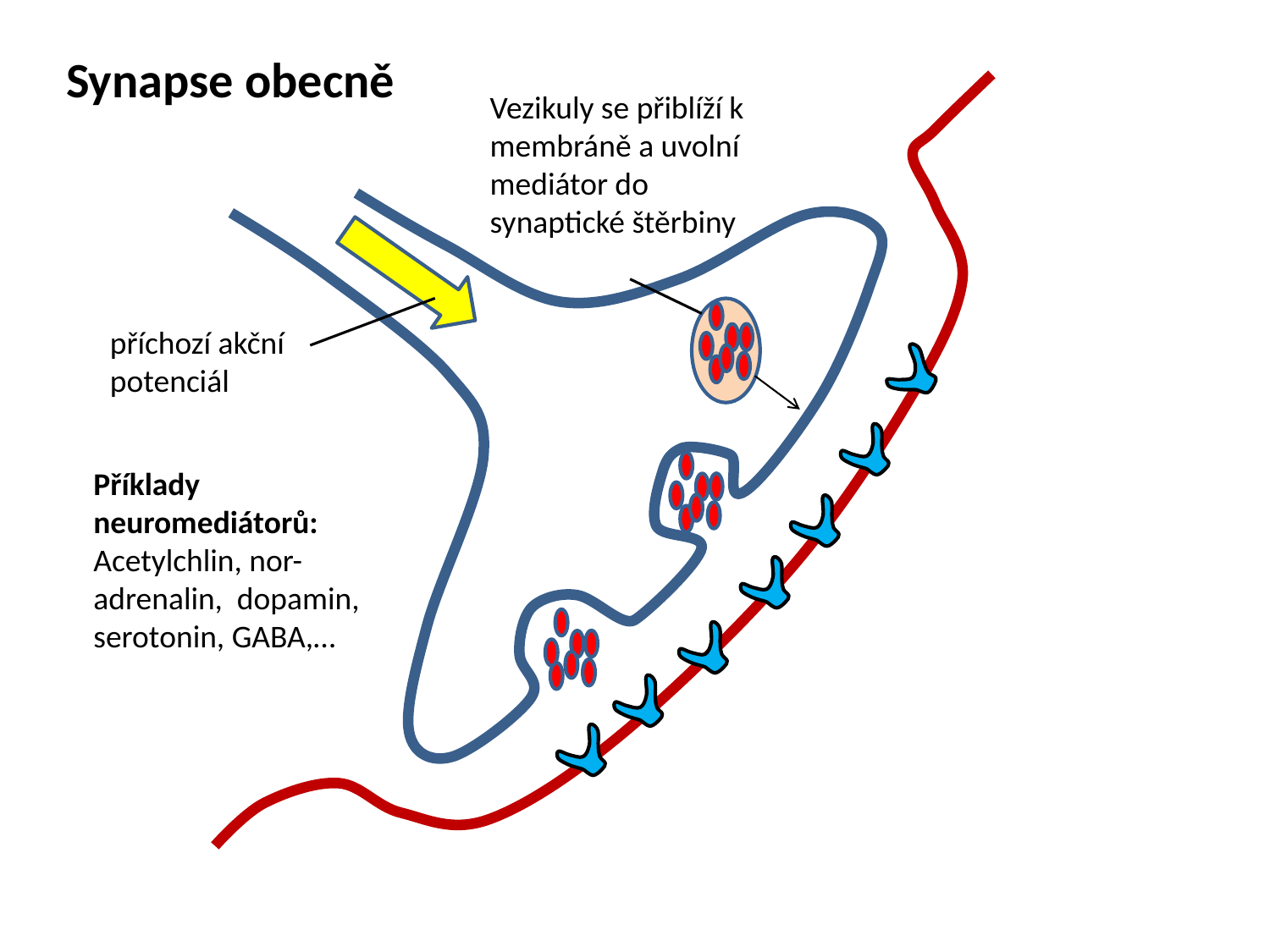

Synapse obecně

Vezikuly se přiblíží k membráně a uvolní mediátor do synaptické štěrbiny

příchozí akční potenciál

Příklady neuromediátorů:
Acetylchlin, nor-adrenalin,  dopamin, serotonin, GABA,…